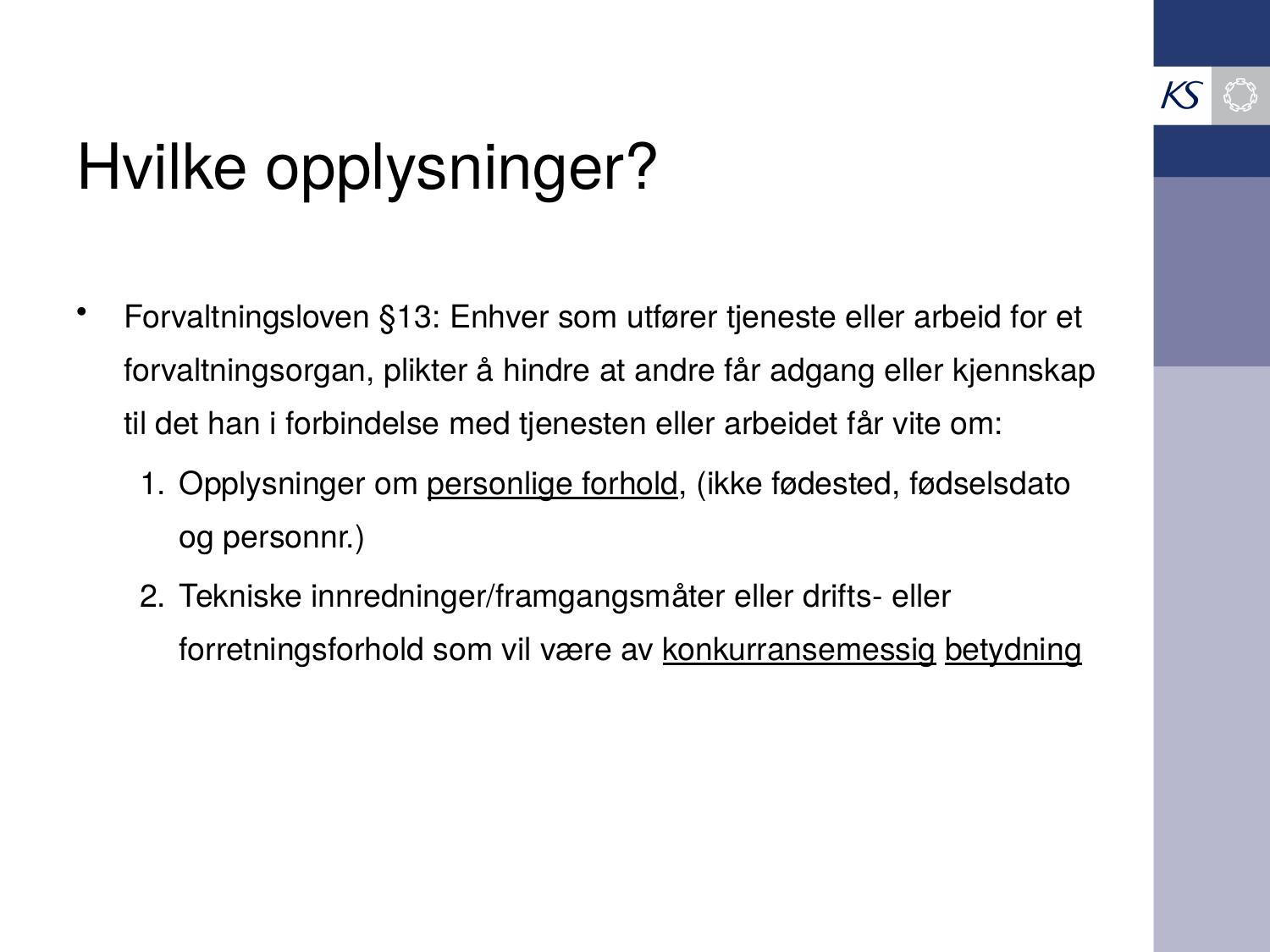

# Hvilke opplysninger?
Forvaltningsloven §13: Enhver som utfører tjeneste eller arbeid for et forvaltningsorgan, plikter å hindre at andre får adgang eller kjennskap til det han i forbindelse med tjenesten eller arbeidet får vite om:
Opplysninger om personlige forhold, (ikke fødested, fødselsdato og personnr.)
Tekniske innredninger/framgangsmåter eller drifts- eller forretningsforhold som vil være av konkurransemessig betydning